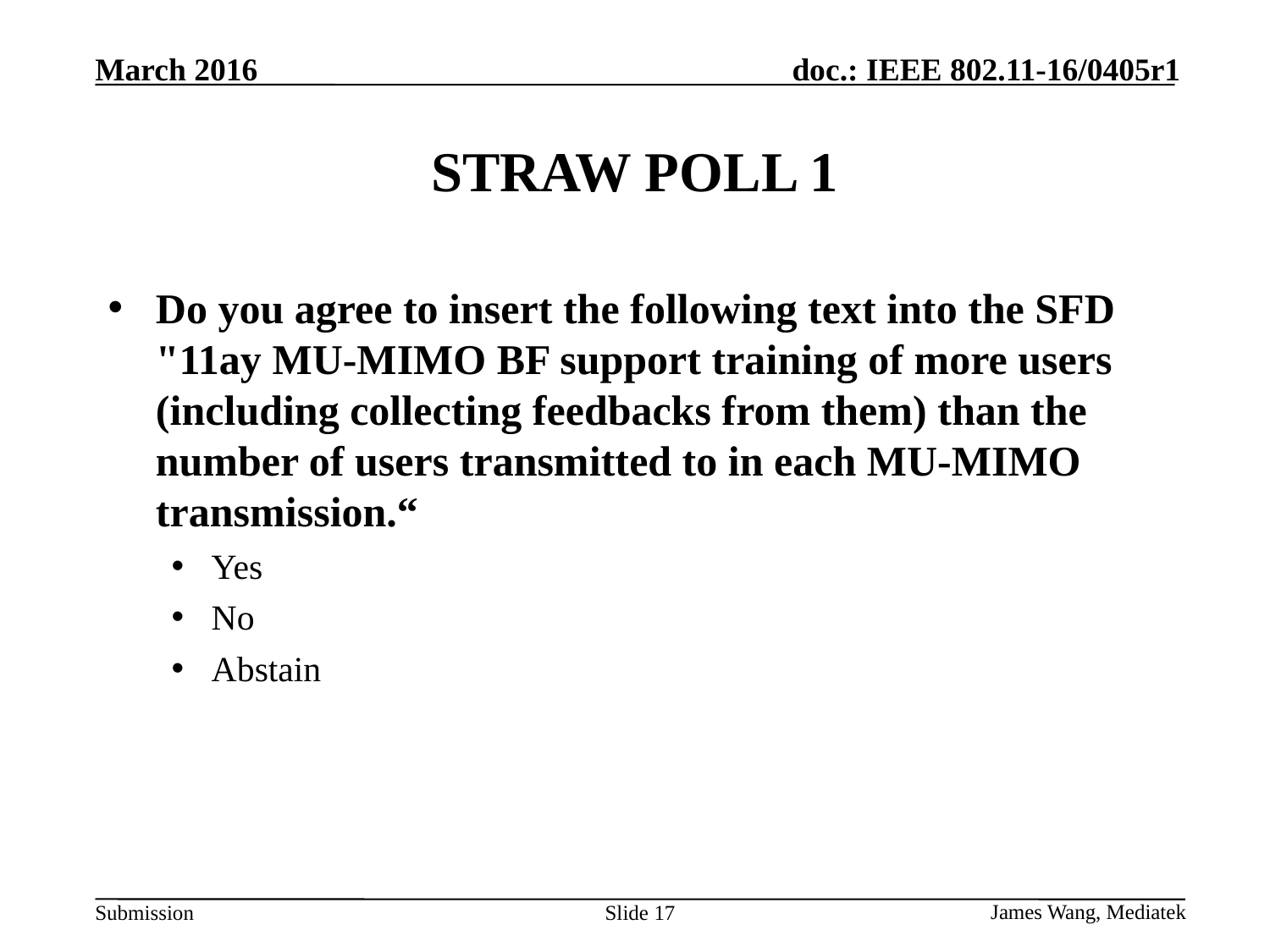

# STRAW POLL 1
Do you agree to insert the following text into the SFD "11ay MU-MIMO BF support training of more users (including collecting feedbacks from them) than the number of users transmitted to in each MU-MIMO transmission.“
Yes
No
Abstain
Slide 17